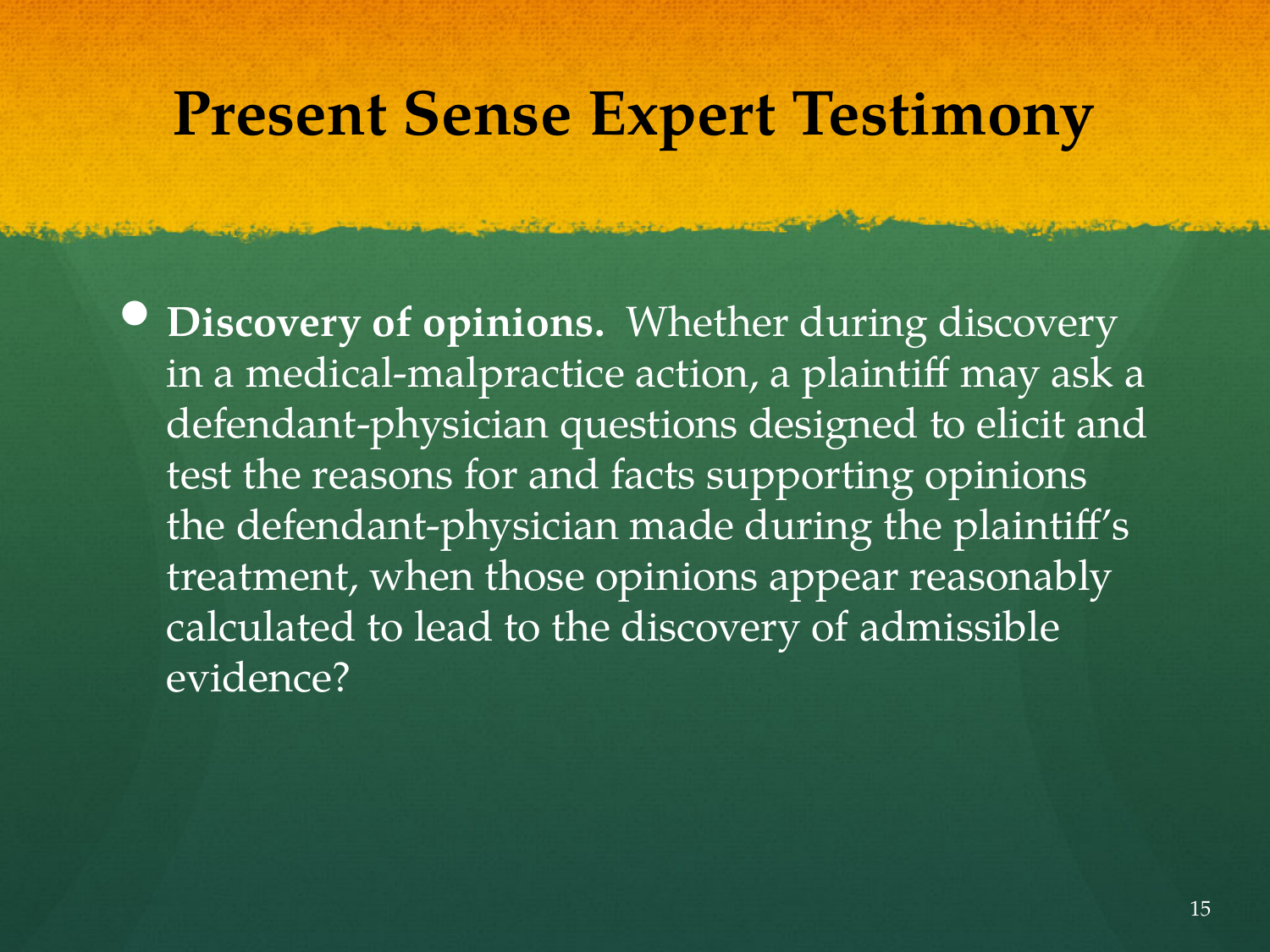

# Present Sense Expert Testimony
Discovery of opinions.  Whether during discovery in a medical-malpractice action, a plaintiff may ask a defendant-physician questions designed to elicit and test the reasons for and facts supporting opinions the defendant-physician made during the plaintiff’s treatment, when those opinions appear reasonably calculated to lead to the discovery of admissible evidence?
15